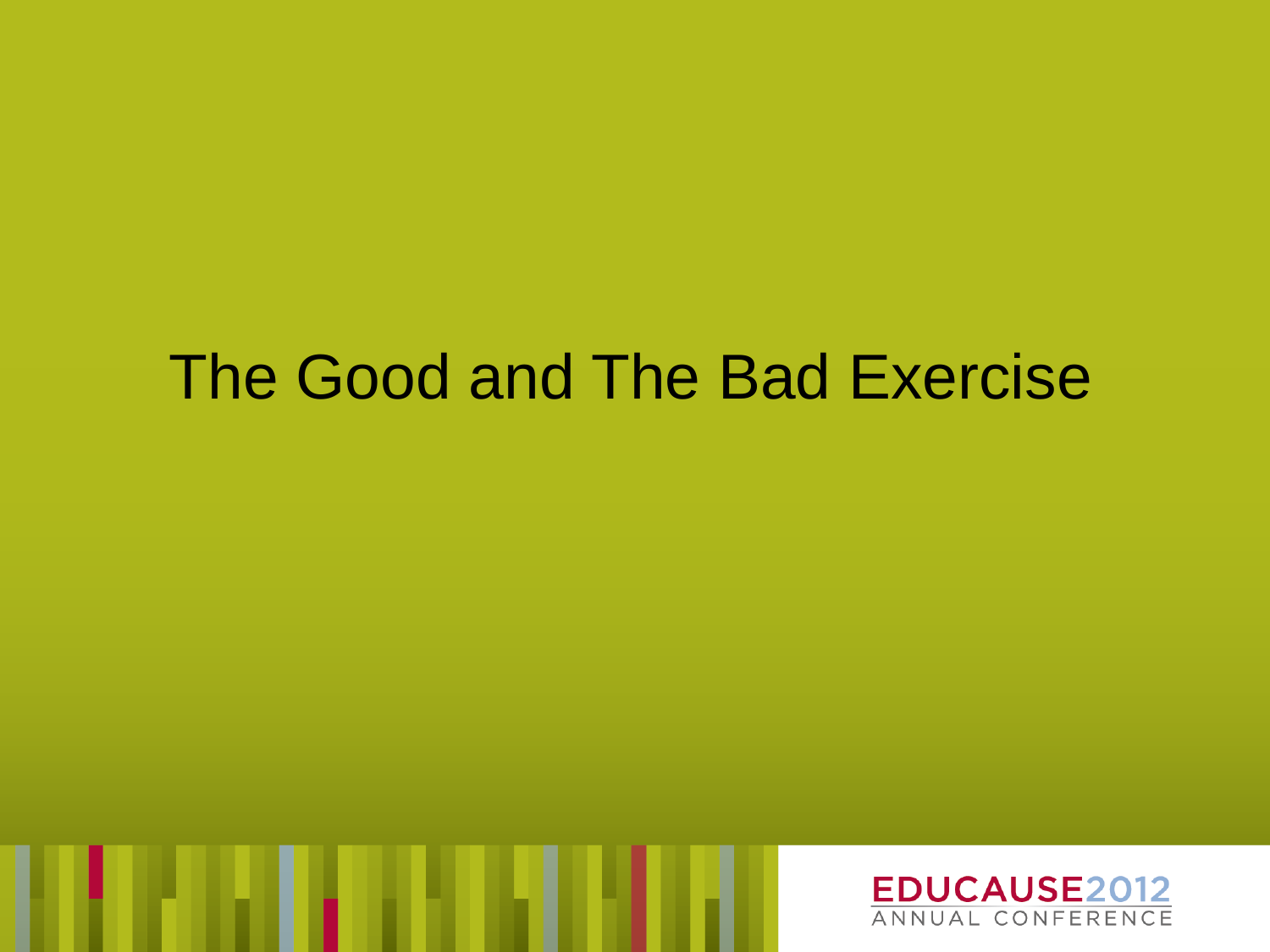

# The Good and The Bad Exercise